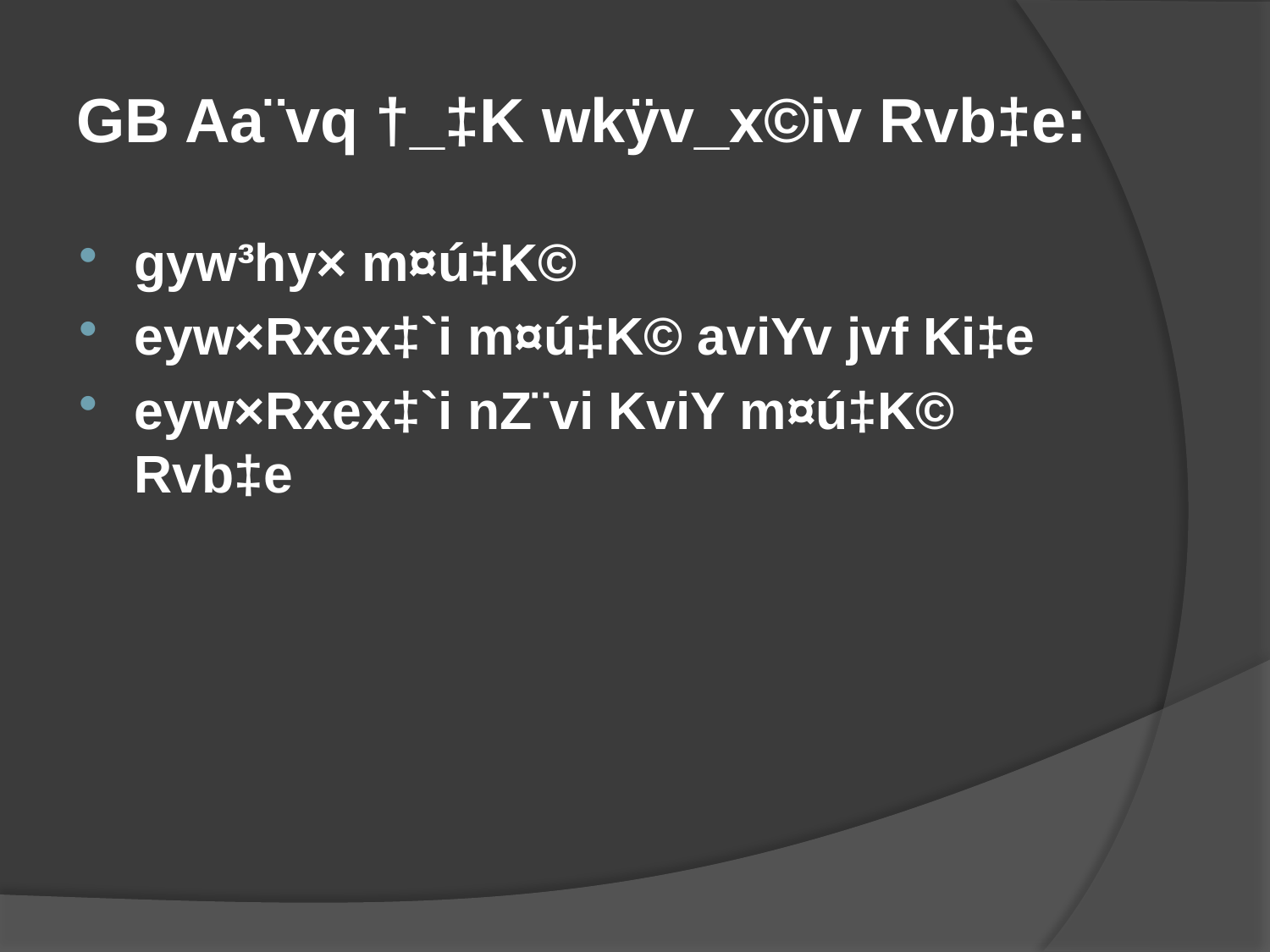

# GB Aa¨vq †_‡K wkÿv_x©iv Rvb‡e:
gyw³hy× m¤ú‡K©
eyw×Rxex‡`i m¤ú‡K© aviYv jvf Ki‡e
eyw×Rxex‡`i nZ¨vi KviY m¤ú‡K© Rvb‡e